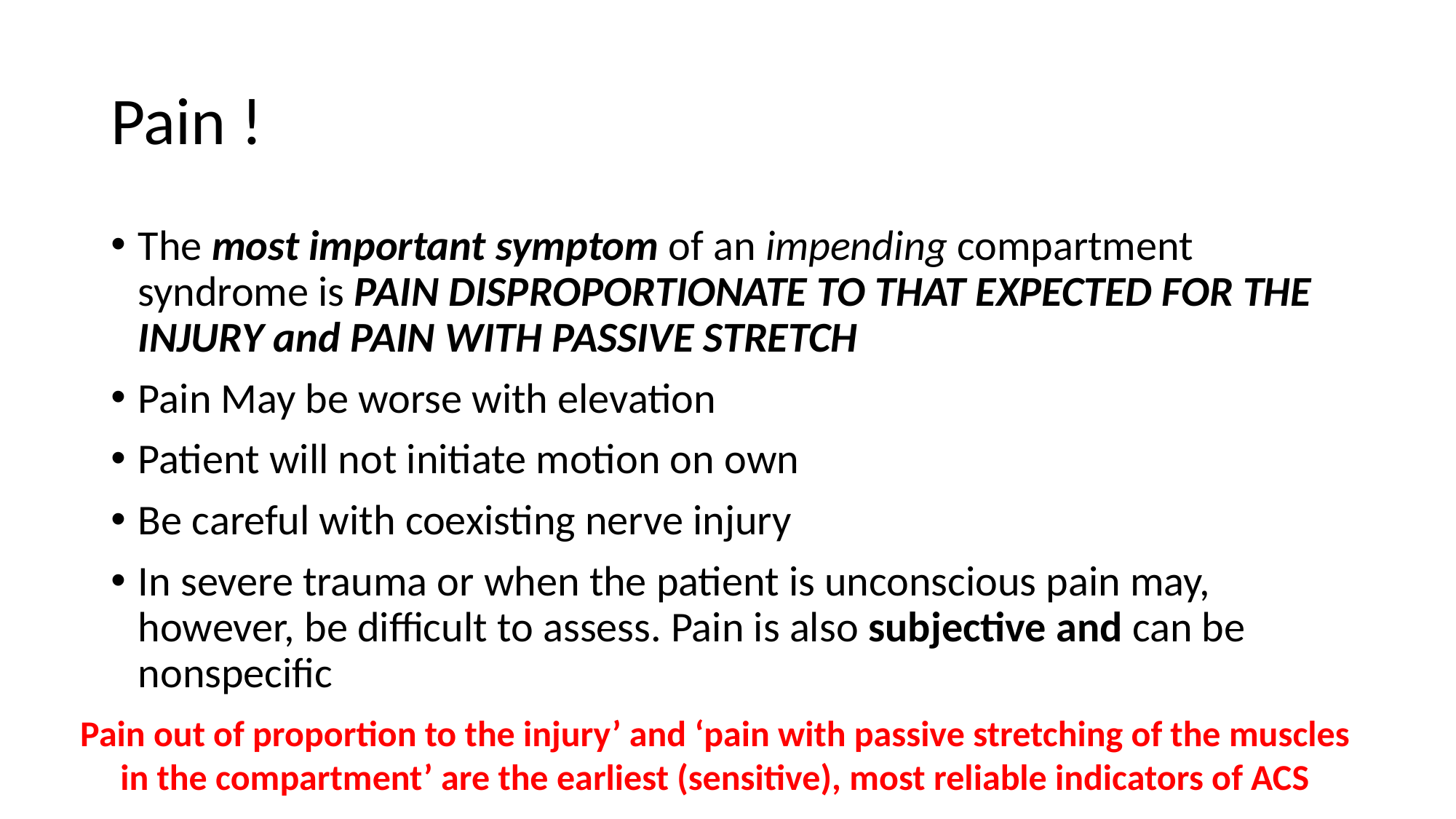

# Pain !
The most important symptom of an impending compartment syndrome is PAIN DISPROPORTIONATE TO THAT EXPECTED FOR THE INJURY and PAIN WITH PASSIVE STRETCH
Pain May be worse with elevation
Patient will not initiate motion on own
Be careful with coexisting nerve injury
In severe trauma or when the patient is unconscious pain may, however, be difficult to assess. Pain is also subjective and can be nonspecific

Pain out of proportion to the injury’ and ‘pain with passive stretching of the muscles in the compartment’ are the earliest (sensitive), most reliable indicators of ACS